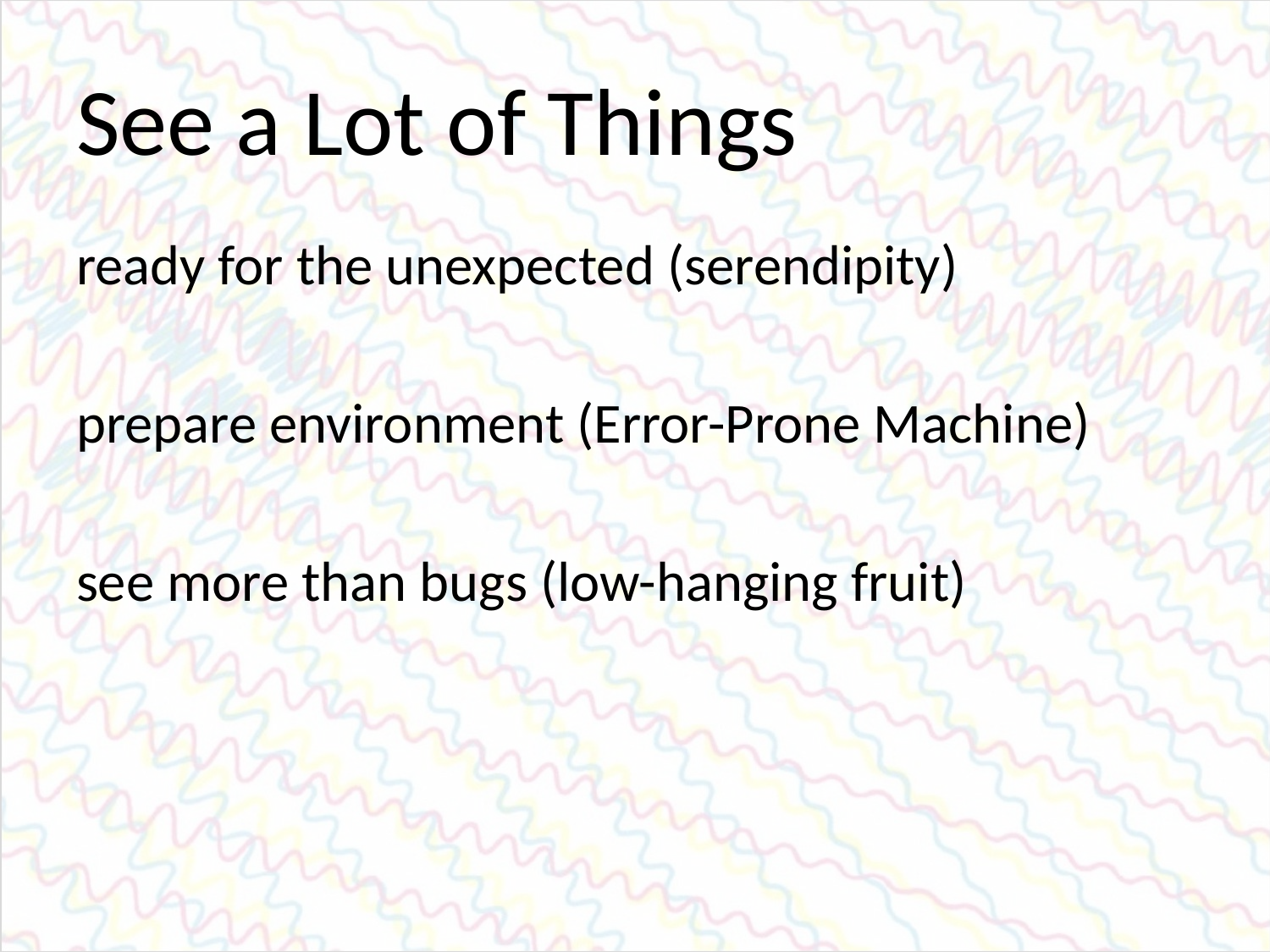

# See a Lot of Things
ready for the unexpected (serendipity)

prepare environment (Error-Prone Machine)

see more than bugs (low-hanging fruit)